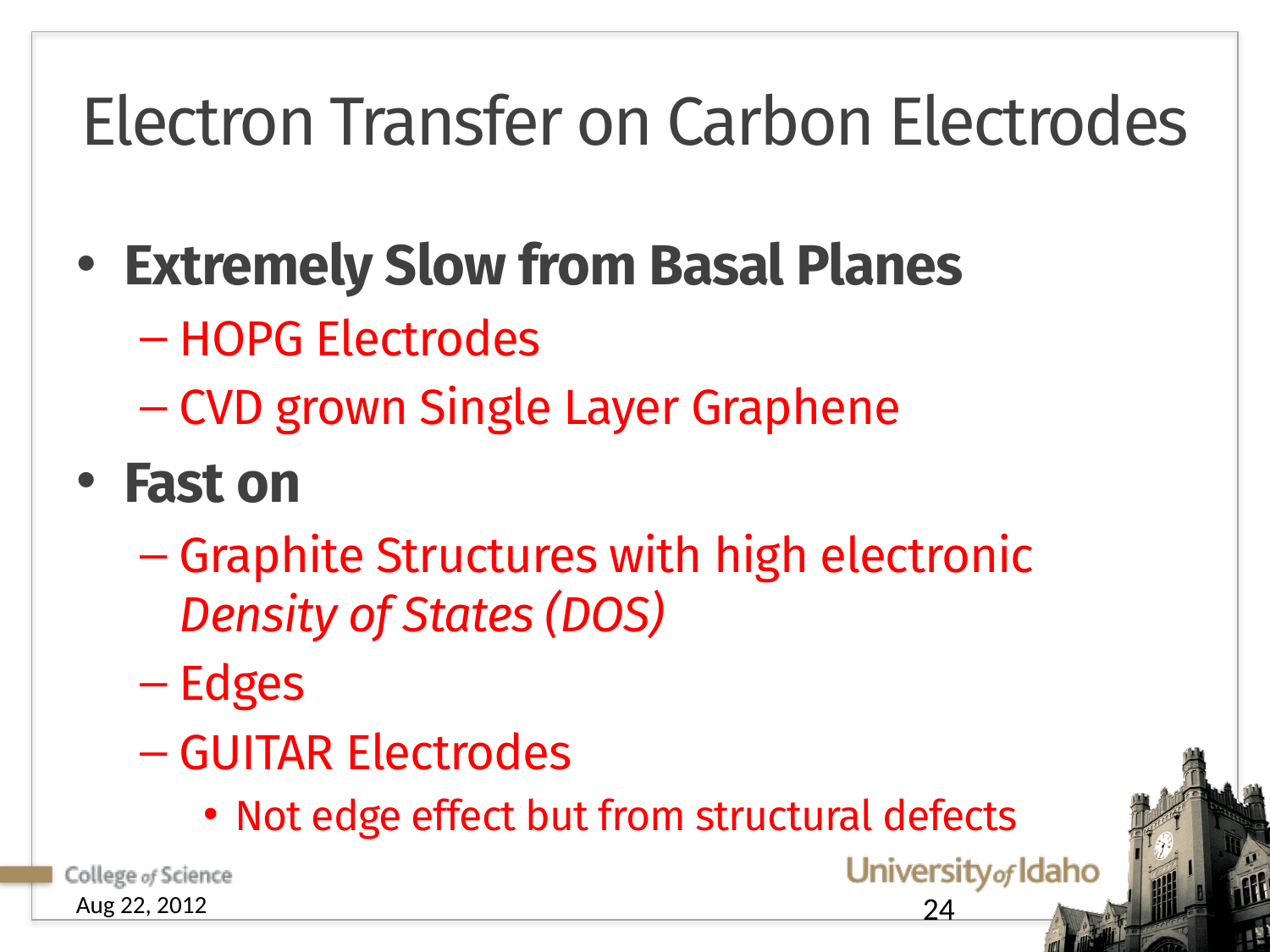

# Electron Transfer on Carbon Electrodes
Extremely Slow from Basal Planes
HOPG Electrodes
CVD grown Single Layer Graphene
Fast on
Graphite Structures with high electronic Density of States (DOS)
Edges
GUITAR Electrodes
Not edge effect but from structural defects
Aug 22, 2012
24